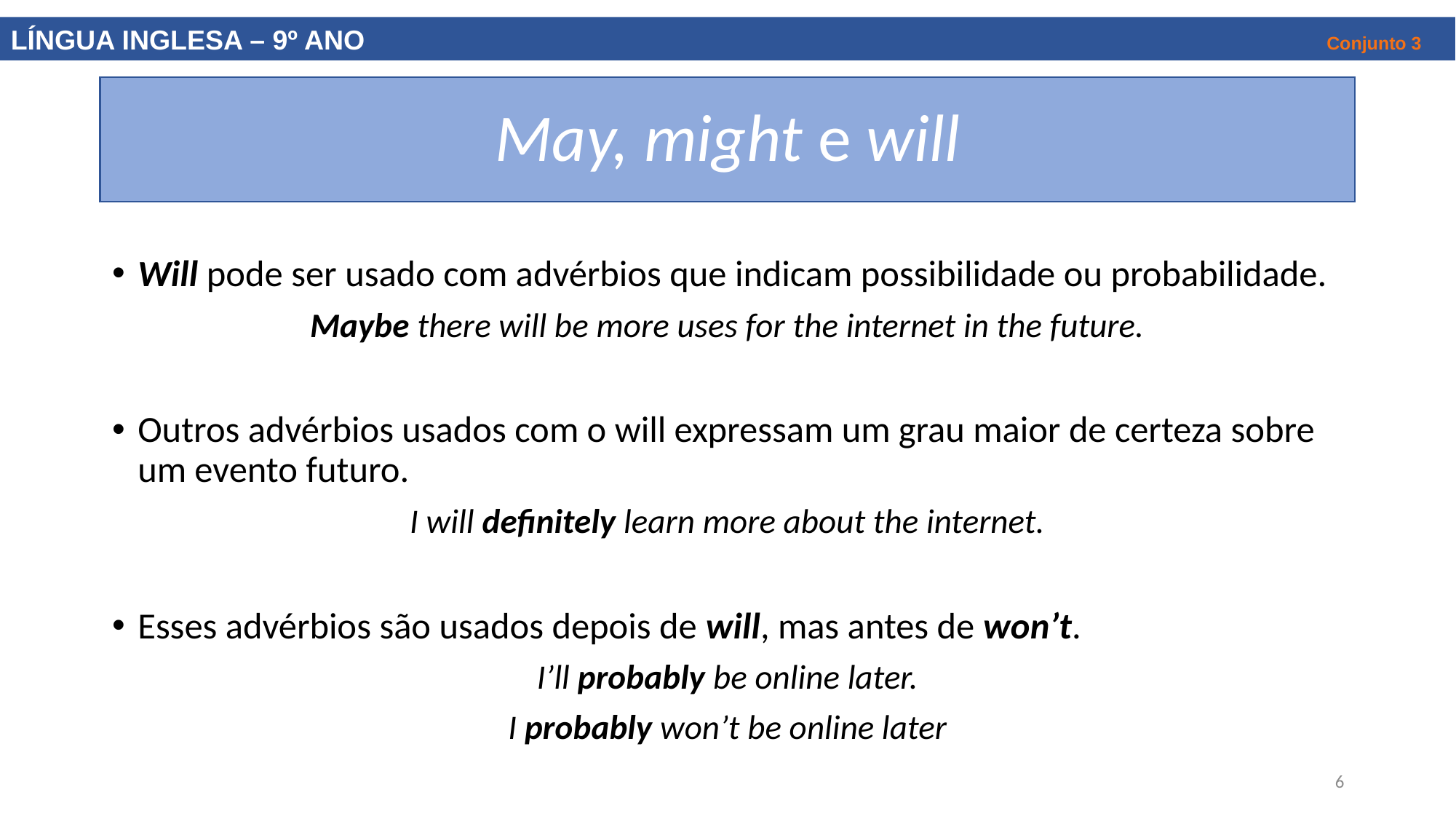

LÍNGUA INGLESA – 9º ANO									 Conjunto 3
# May, might e will
Will pode ser usado com advérbios que indicam possibilidade ou probabilidade.
Maybe there will be more uses for the internet in the future.

Outros advérbios usados com o will expressam um grau maior de certeza sobre um evento futuro.
I will definitely learn more about the internet.

Esses advérbios são usados depois de will, mas antes de won’t.
I’ll probably be online later.
I probably won’t be online later

6